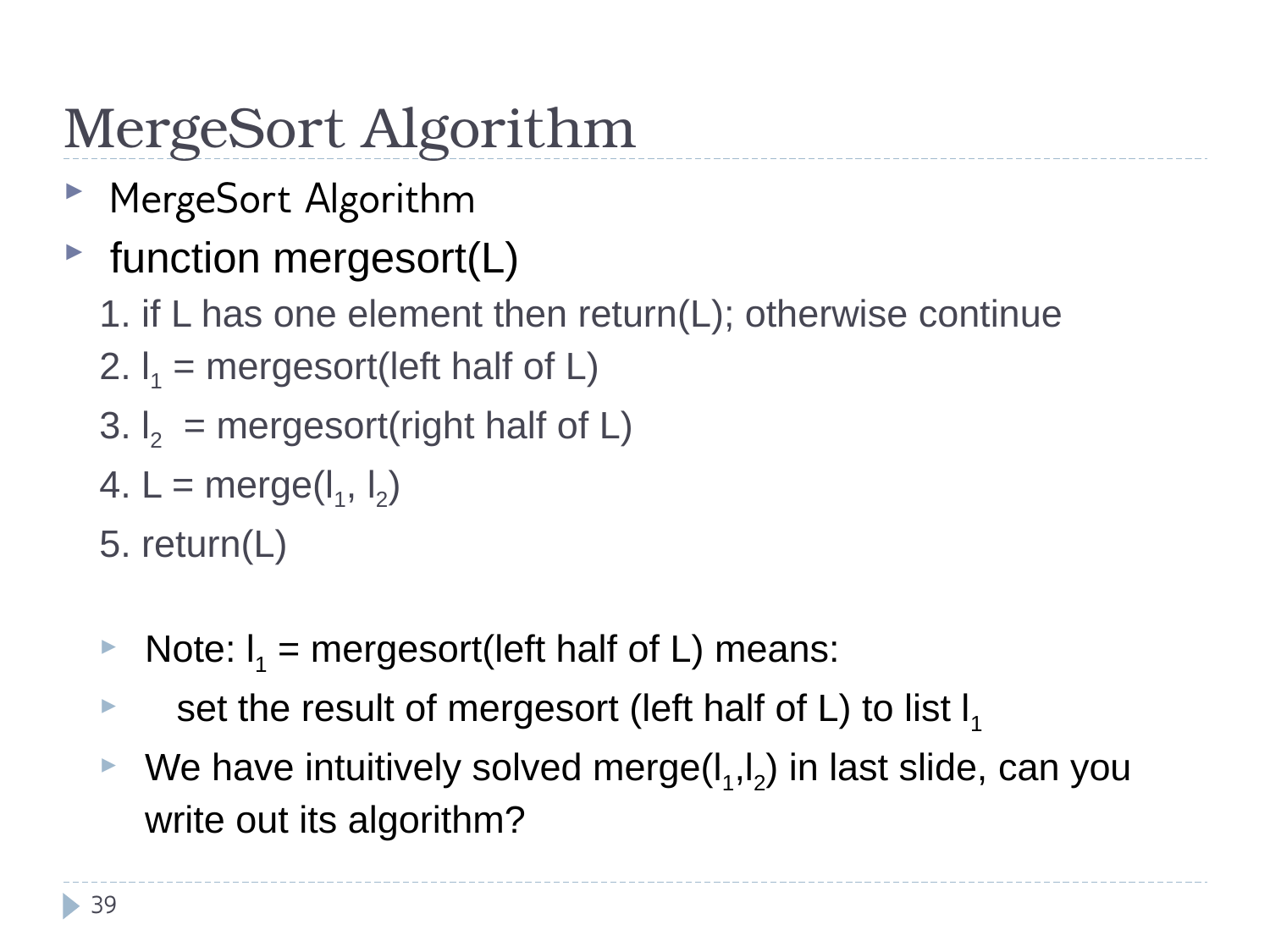

MergeSort Algorithm
MergeSort Algorithm
function mergesort(L)
1. if L has one element then return(L); otherwise continue
2. l1 = mergesort(left half of L)
3. l2  = mergesort(right half of L)
4. L = merge(l1, l2)
5. return(L)

Note: l1 = mergesort(left half of L) means:
   set the result of mergesort (left half of L) to list l1
We have intuitively solved merge(l1,l2) in last slide, can you write out its algorithm?
39